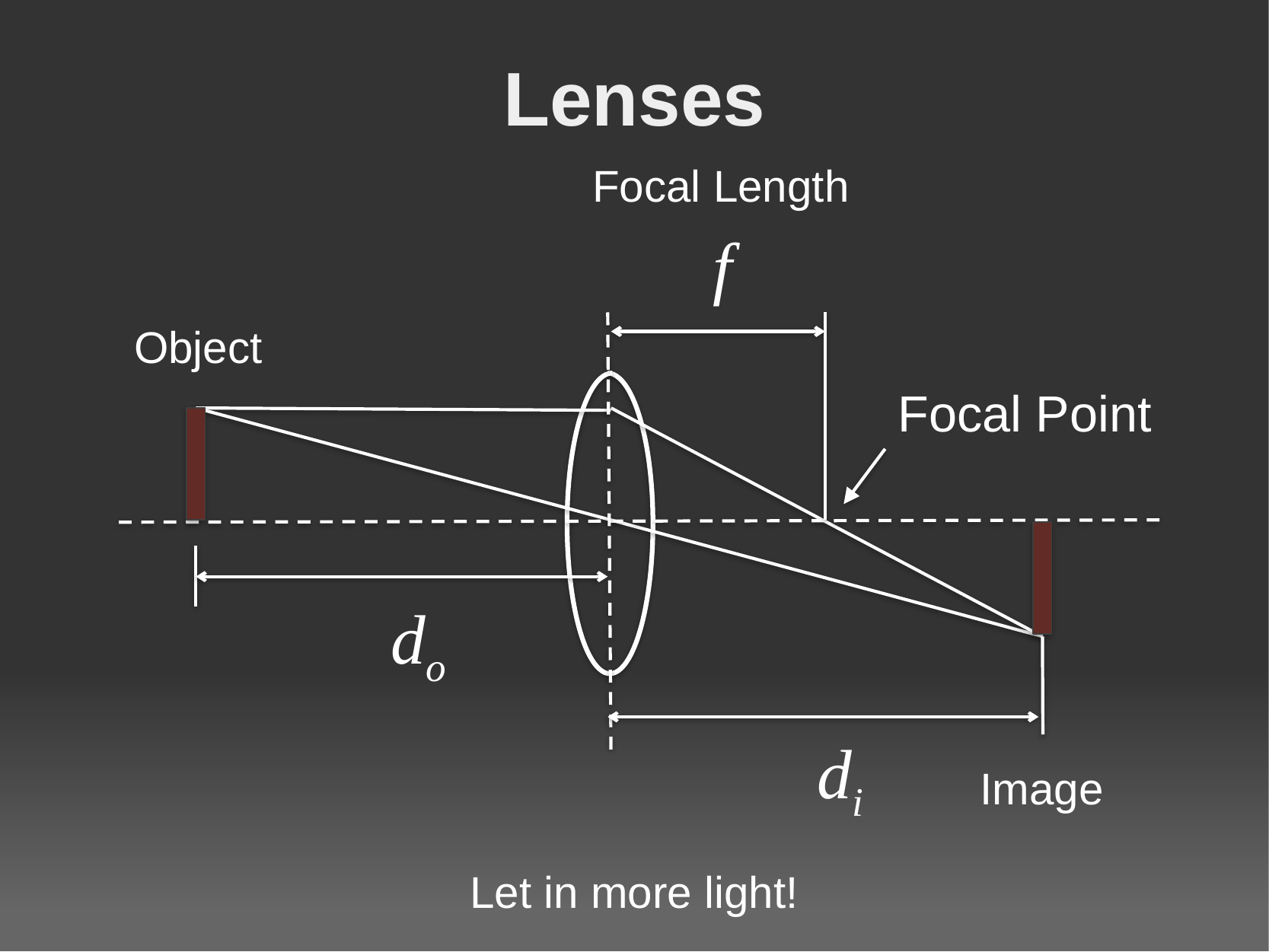

# Lenses
Focal Length
f
Object

Focal Point

do
di
Image
Let in more light!